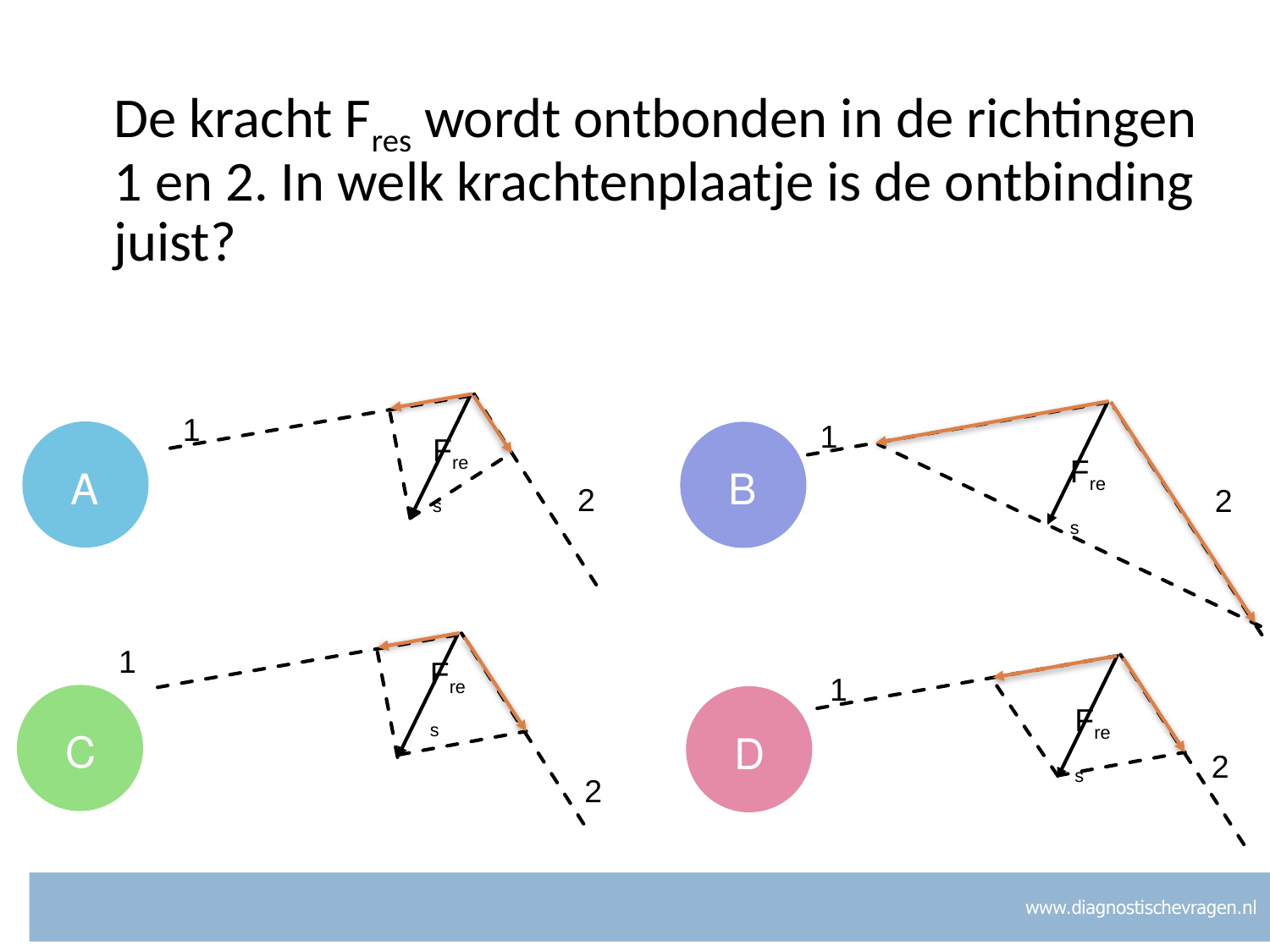

# De kracht Fres wordt ontbonden in de richtingen 1 en 2. In welk krachtenplaatje is de ontbinding juist?
B
1
1

A

B
Fres
Fres
2
2
1
Fres
1

C

D
Fres
2
2

www.diagnostischevragen.nl